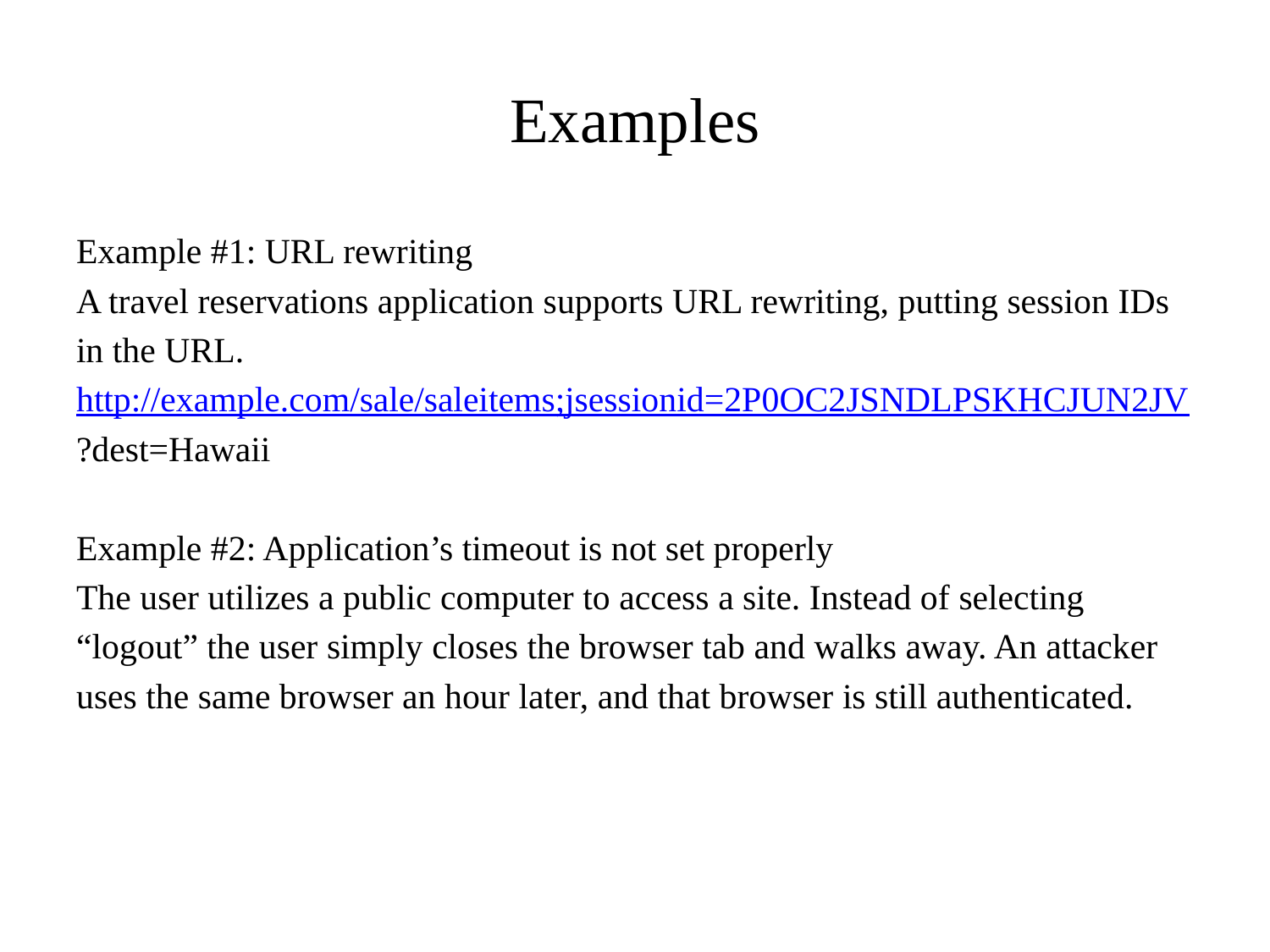

# Examples
Example #1: URL rewriting
A travel reservations application supports URL rewriting, putting session IDs
in the URL.
http://example.com/sale/saleitems;jsessionid=2P0OC2JSNDLPSKHCJUN2JV
?dest=Hawaii

Example #2: Application’s timeout is not set properly
The user utilizes a public computer to access a site. Instead of selecting
“logout” the user simply closes the browser tab and walks away. An attacker
uses the same browser an hour later, and that browser is still authenticated.